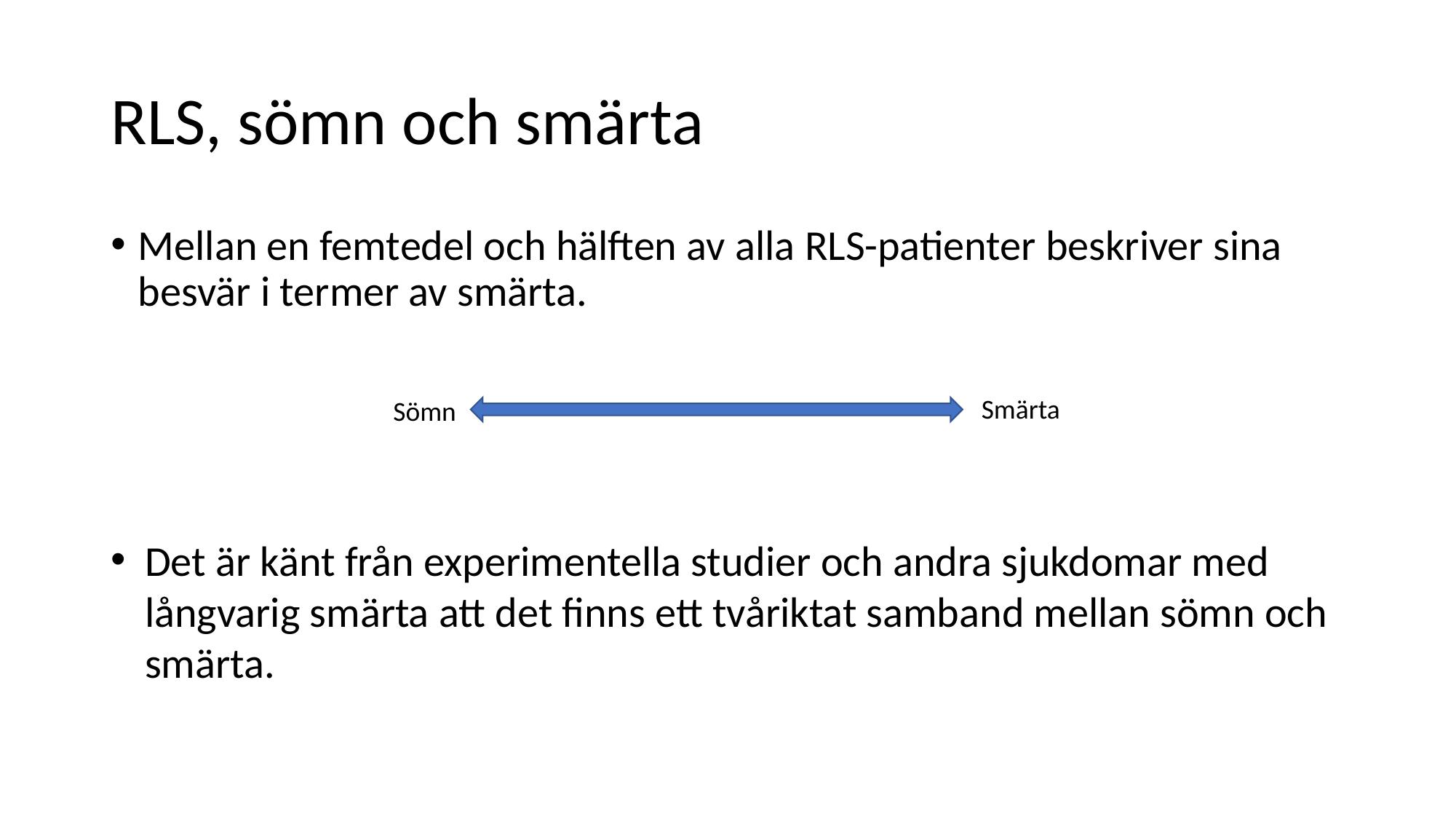

# RLS, sömn och smärta
Mellan en femtedel och hälften av alla RLS-patienter beskriver sina besvär i termer av smärta.

Smärta
Sömn

Det är känt från experimentella studier och andra sjukdomar med långvarig smärta att det finns ett tvåriktat samband mellan sömn och smärta.